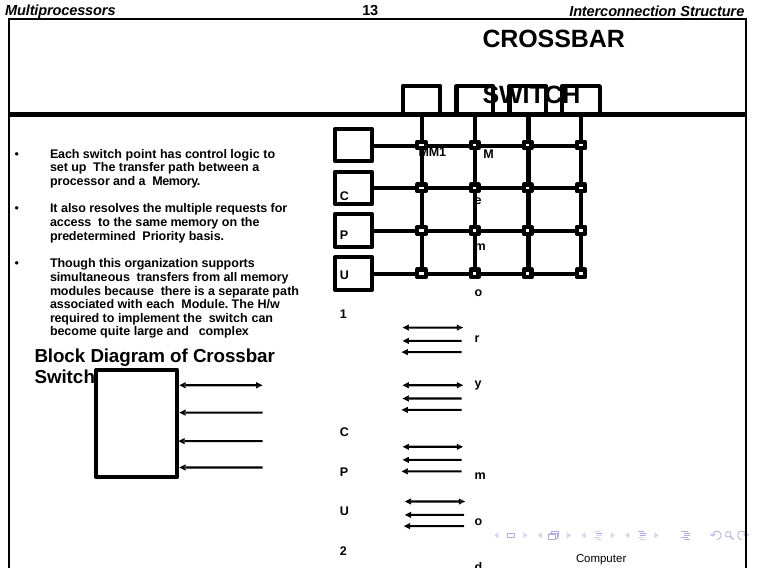

Multiprocessors
13
Interconnection Structure
| CROSSBAR SWITCH |  |  |  |  |
| --- | --- | --- | --- | --- |
| Each switch point has control logic to set up The transfer path between a processor and a Memory. It also resolves the multiple requests for access to the same memory on the predetermined Priority basis. Though this organization supports simultaneous transfers from all memory modules because there is a separate path associated with each Module. The H/w required to implement the switch can become quite large and complex Block Diagram of Crossbar Switch |  | CPU1 CPU2 CPU3 CPU4 | MM1 | Memory modules MM2 MM3 MM4 |
| data address Memory Module R/W memory enable | Multiplexers and arbitration logic |  | } data,address, and control from CPU 1 } data,address, and control from CPU 2 } data,address, and control from CPU 3 } data,address, and control from CPU 4 |  |

Computer Architectures Lab
Computer Organization